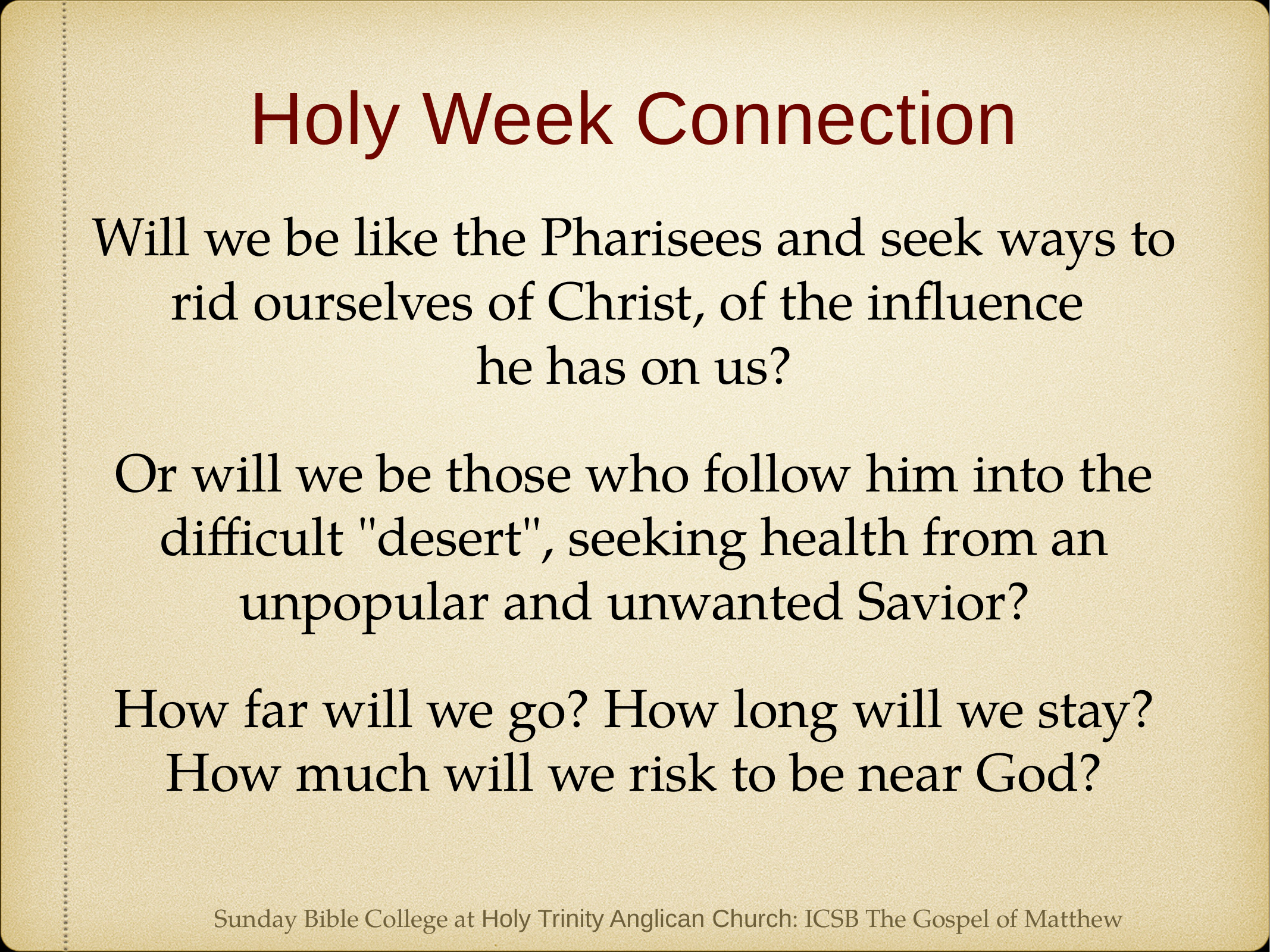

# Holy Week Connection
Will we be like the Pharisees and seek ways to rid ourselves of Christ, of the influence
he has on us?
Or will we be those who follow him into the difficult "desert", seeking health from an unpopular and unwanted Savior?
How far will we go? How long will we stay?How much will we risk to be near God?
Sunday Bible College at Holy Trinity Anglican Church: ICSB The Gospel of Matthew